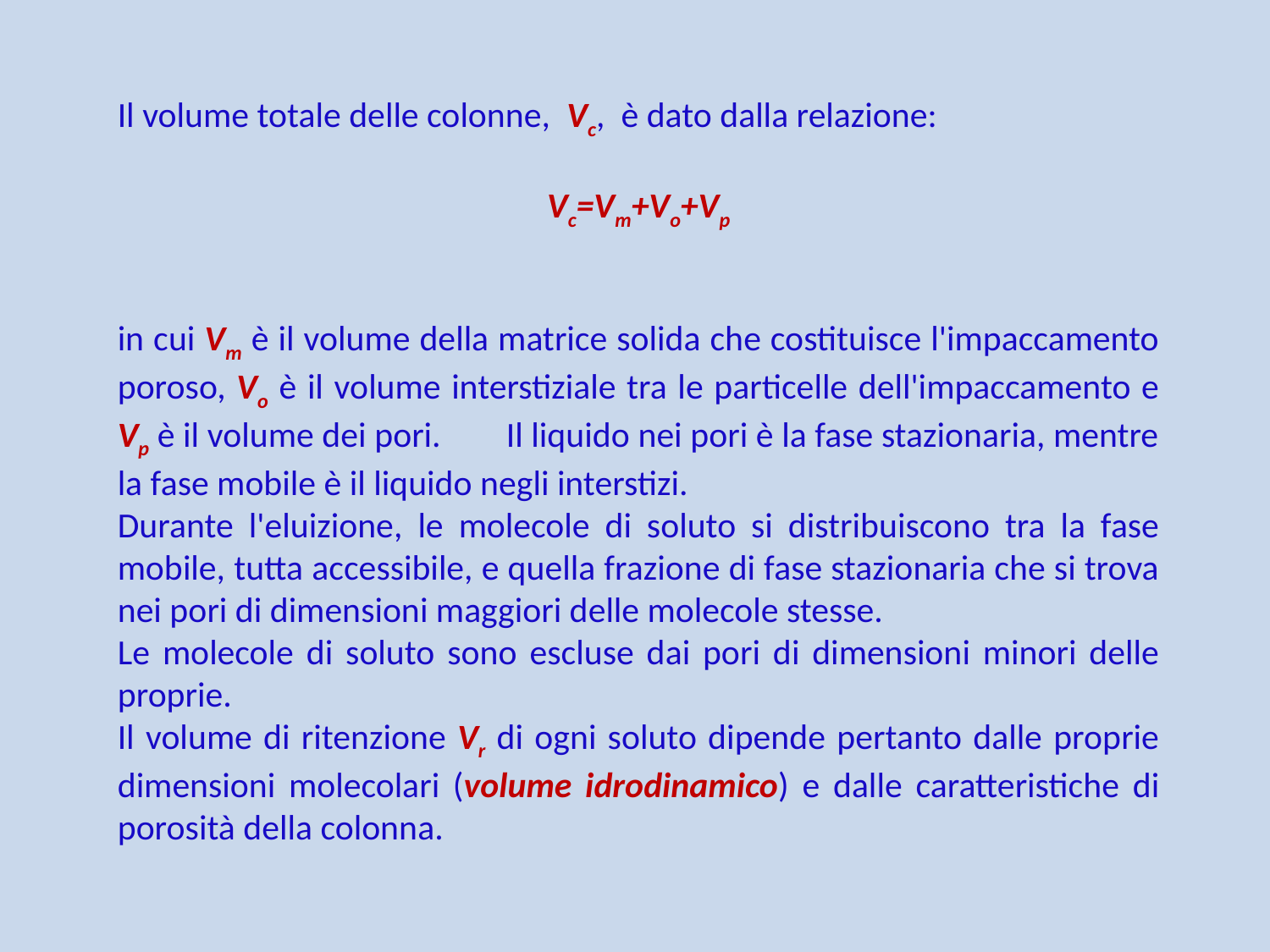

Il volume totale delle colonne,  Vc,  è dato dalla relazione:

Vc=Vm+Vo+Vp

in cui Vm è il volume della matrice solida che costituisce l'impaccamento poroso, Vo è il volume interstiziale tra le particelle dell'impaccamento e Vp è il volume dei pori.        Il liquido nei pori è la fase stazionaria, mentre la fase mobile è il liquido negli interstizi.
Durante l'eluizione, le molecole di soluto si distribuiscono tra la fase mobile, tutta accessibile, e quella frazione di fase stazionaria che si trova nei pori di dimensioni maggiori delle molecole stesse.
Le molecole di soluto sono escluse dai pori di dimensioni minori delle proprie.
Il volume di ritenzione Vr di ogni soluto dipende pertanto dalle proprie dimensioni molecolari (volume idrodinamico) e dalle caratteristiche di porosità della colonna.